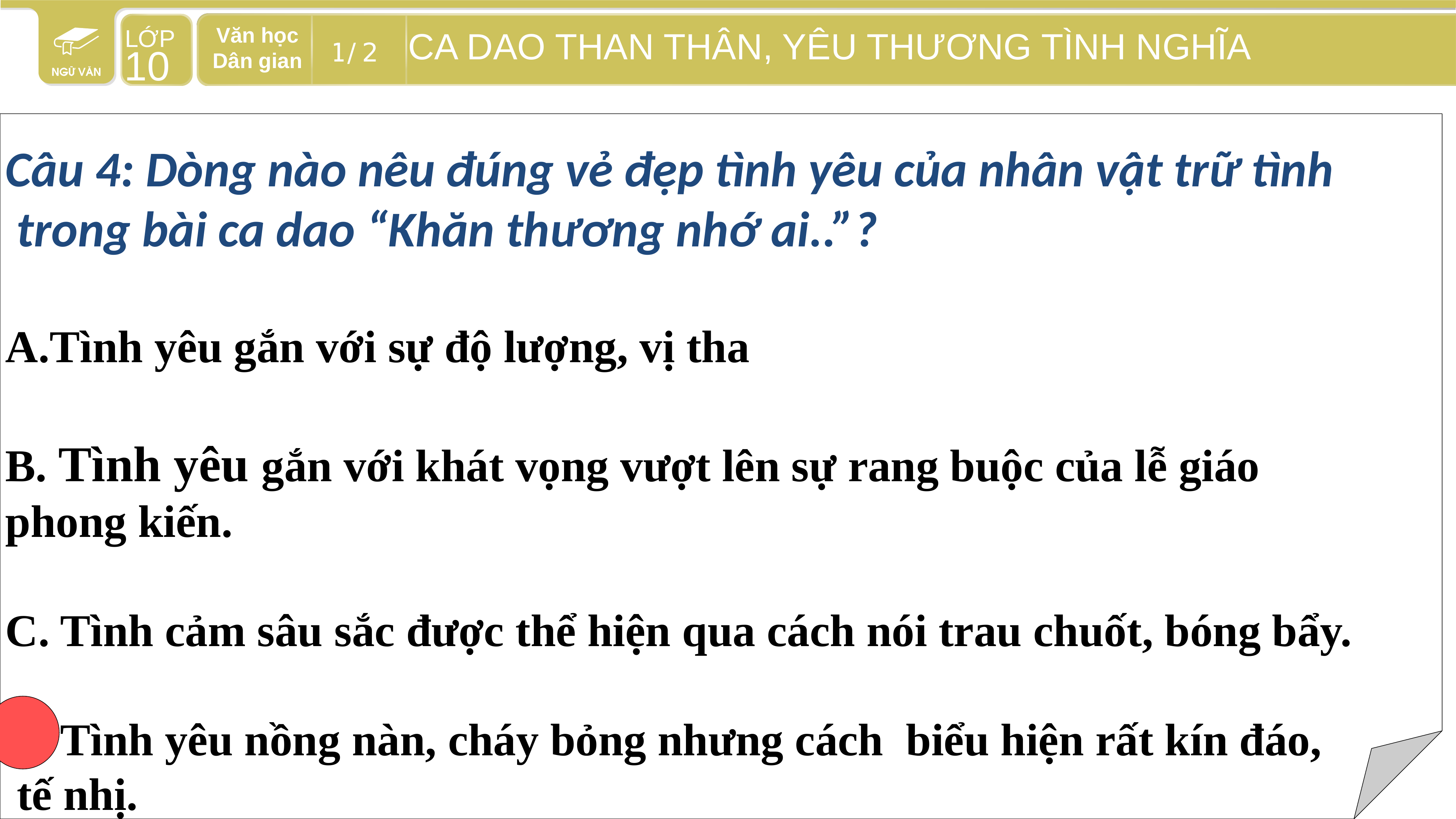

Câu 4: Dòng nào nêu đúng vẻ đẹp tình yêu của nhân vật trữ tình
 trong bài ca dao “Khăn thương nhớ ai..”?

Tình yêu gắn với sự độ lượng, vị tha

B. Tình yêu gắn với khát vọng vượt lên sự rang buộc của lễ giáo
phong kiến.

C. Tình cảm sâu sắc được thể hiện qua cách nói trau chuốt, bóng bẩy.

D. Tình yêu nồng nàn, cháy bỏng nhưng cách  biểu hiện rất kín đáo,
 tế nhị.